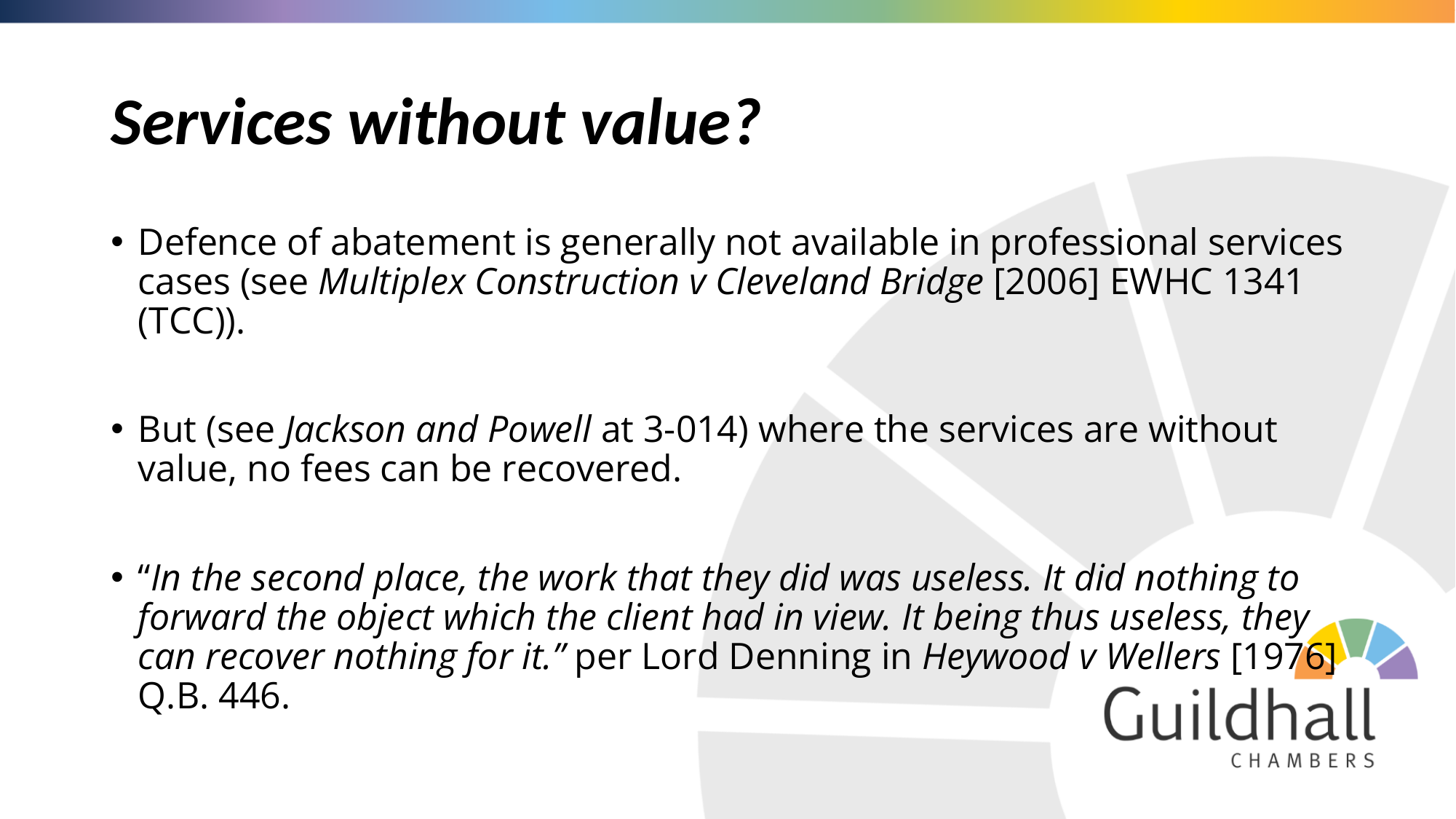

# Services without value?
Defence of abatement is generally not available in professional services cases (see Multiplex Construction v Cleveland Bridge [2006] EWHC 1341 (TCC)).

But (see Jackson and Powell at 3-014) where the services are without value, no fees can be recovered.

“In the second place, the work that they did was useless. It did nothing to forward the object which the client had in view. It being thus useless, they can recover nothing for it.” per Lord Denning in Heywood v Wellers [1976] Q.B. 446.